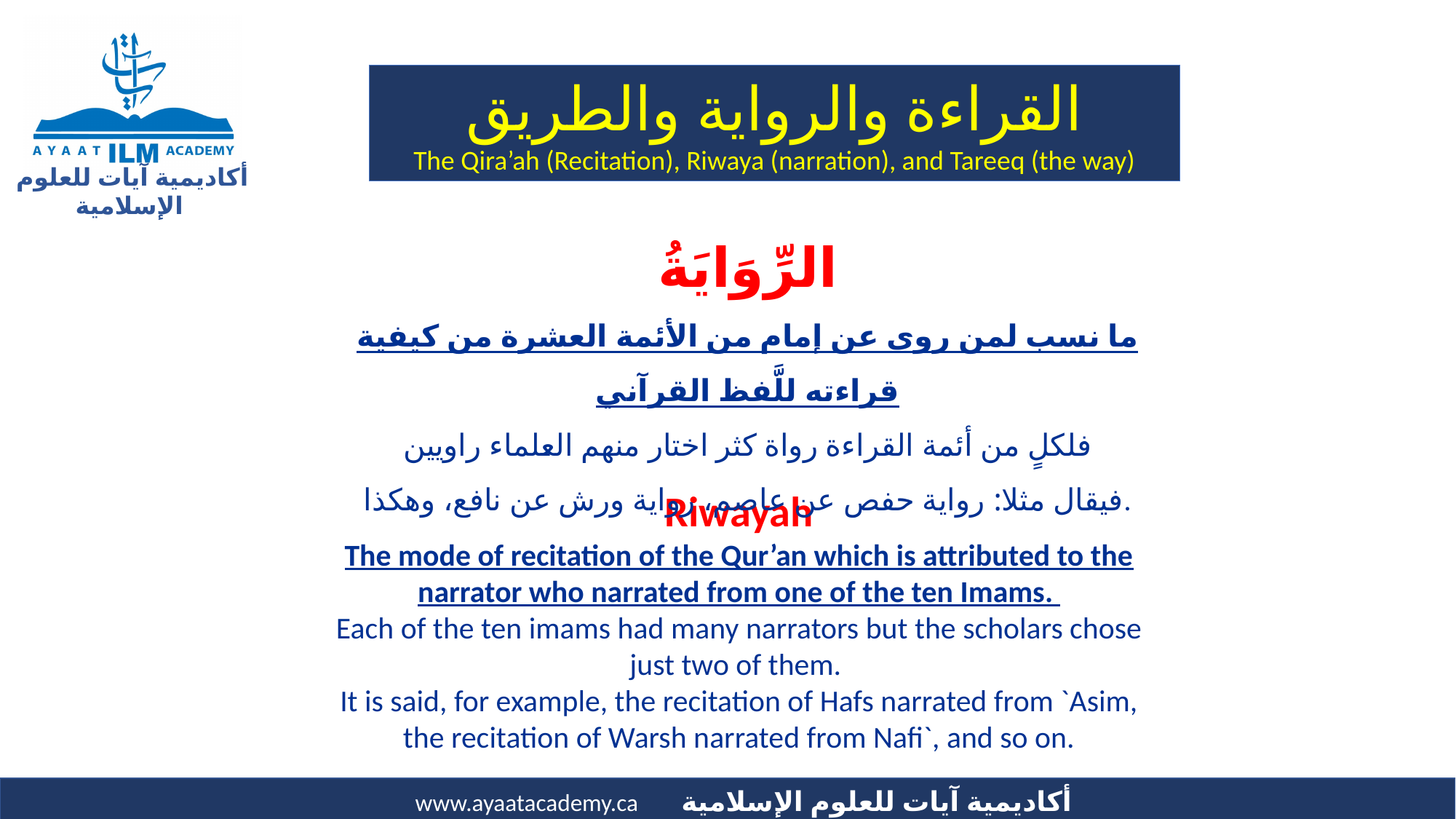

القراءة والرواية والطريق
The Qira’ah (Recitation), Riwaya (narration), and Tareeq (the way)
الرِّوَايَةُ
ما نسب لمن روى عن إمام من الأئمة العشرة من كيفية قراءته للَّفظ القرآني
فلكلٍ من أئمة القراءة رواة كثر اختار منهم العلماء راويين
فيقال مثلا: رواية حفص عن عاصم، رواية ورش عن نافع، وهكذا.
Riwayah
The mode of recitation of the Qur’an which is attributed to the narrator who narrated from one of the ten Imams.
Each of the ten imams had many narrators but the scholars chose just two of them.
It is said, for example, the recitation of Hafs narrated from `Asim, the recitation of Warsh narrated from Nafi`, and so on.